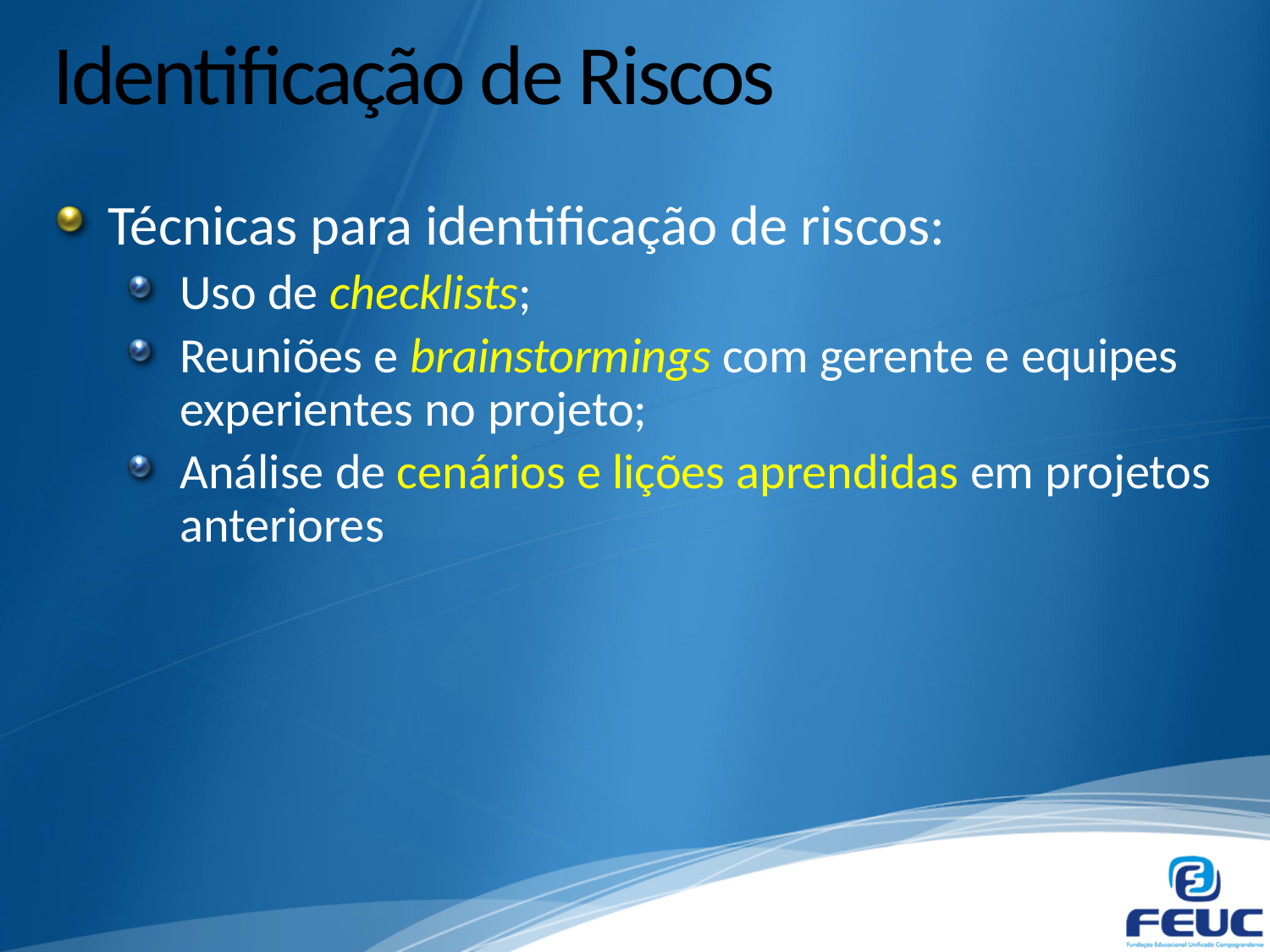

# Identificação de Riscos
Técnicas para identificação de riscos:
Uso de checklists;
Reuniões e brainstormings com gerente e equipes experientes no projeto;
Análise de cenários e lições aprendidas em projetos anteriores